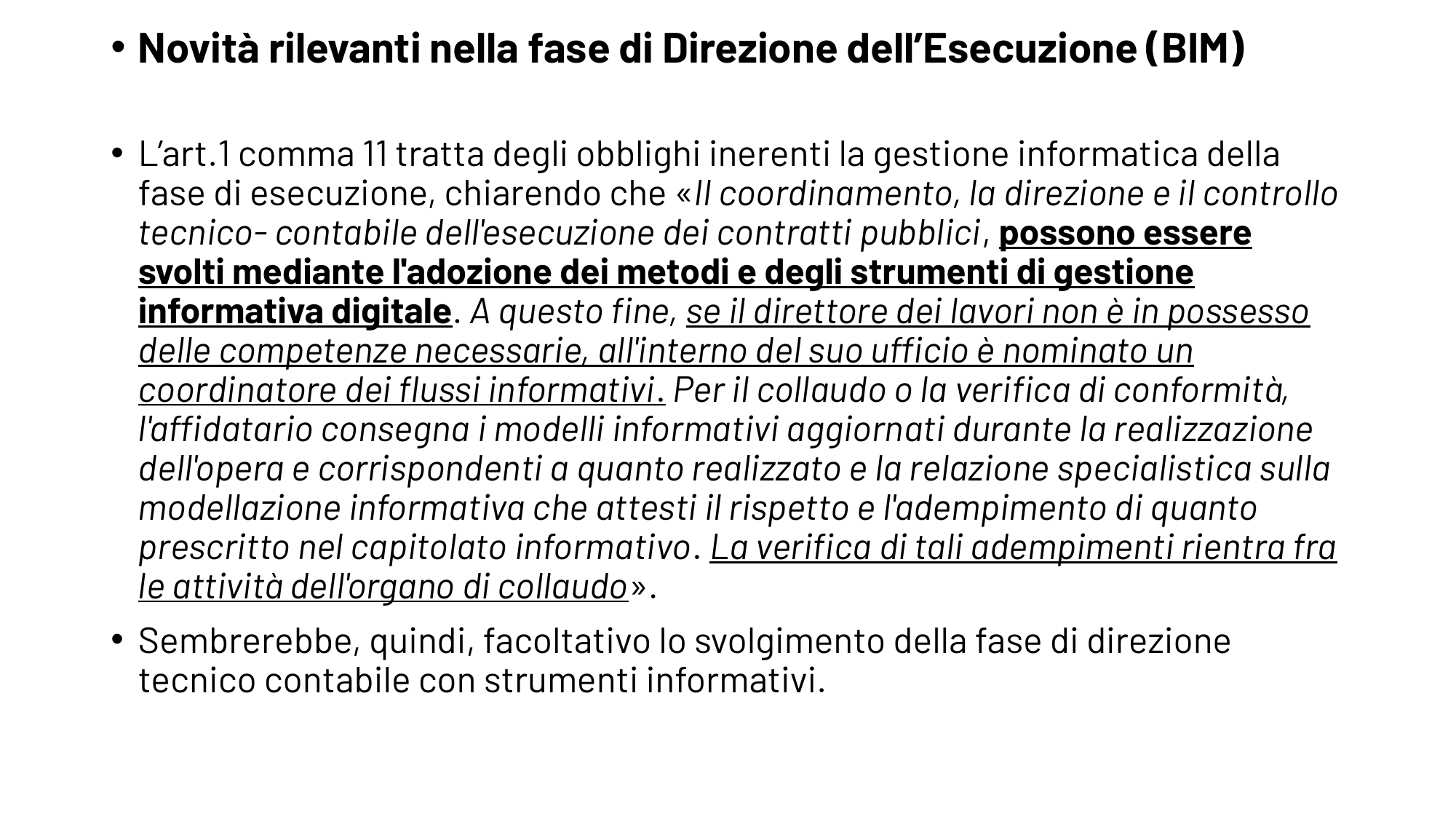

Novità rilevanti nella fase di Direzione dell’Esecuzione (BIM)

L’art.1 comma 11 tratta degli obblighi inerenti la gestione informatica della fase di esecuzione, chiarendo che «Il coordinamento, la direzione e il controllo tecnico- contabile dell'esecuzione dei contratti pubblici, possono essere svolti mediante l'adozione dei metodi e degli strumenti di gestione informativa digitale. A questo fine, se il direttore dei lavori non è in possesso delle competenze necessarie, all'interno del suo ufficio è nominato un coordinatore dei flussi informativi. Per il collaudo o la verifica di conformità, l'affidatario consegna i modelli informativi aggiornati durante la realizzazione dell'opera e corrispondenti a quanto realizzato e la relazione specialistica sulla modellazione informativa che attesti il rispetto e l'adempimento di quanto prescritto nel capitolato informativo. La verifica di tali adempimenti rientra fra le attività dell'organo di collaudo».
Sembrerebbe, quindi, facoltativo lo svolgimento della fase di direzione tecnico contabile con strumenti informativi.